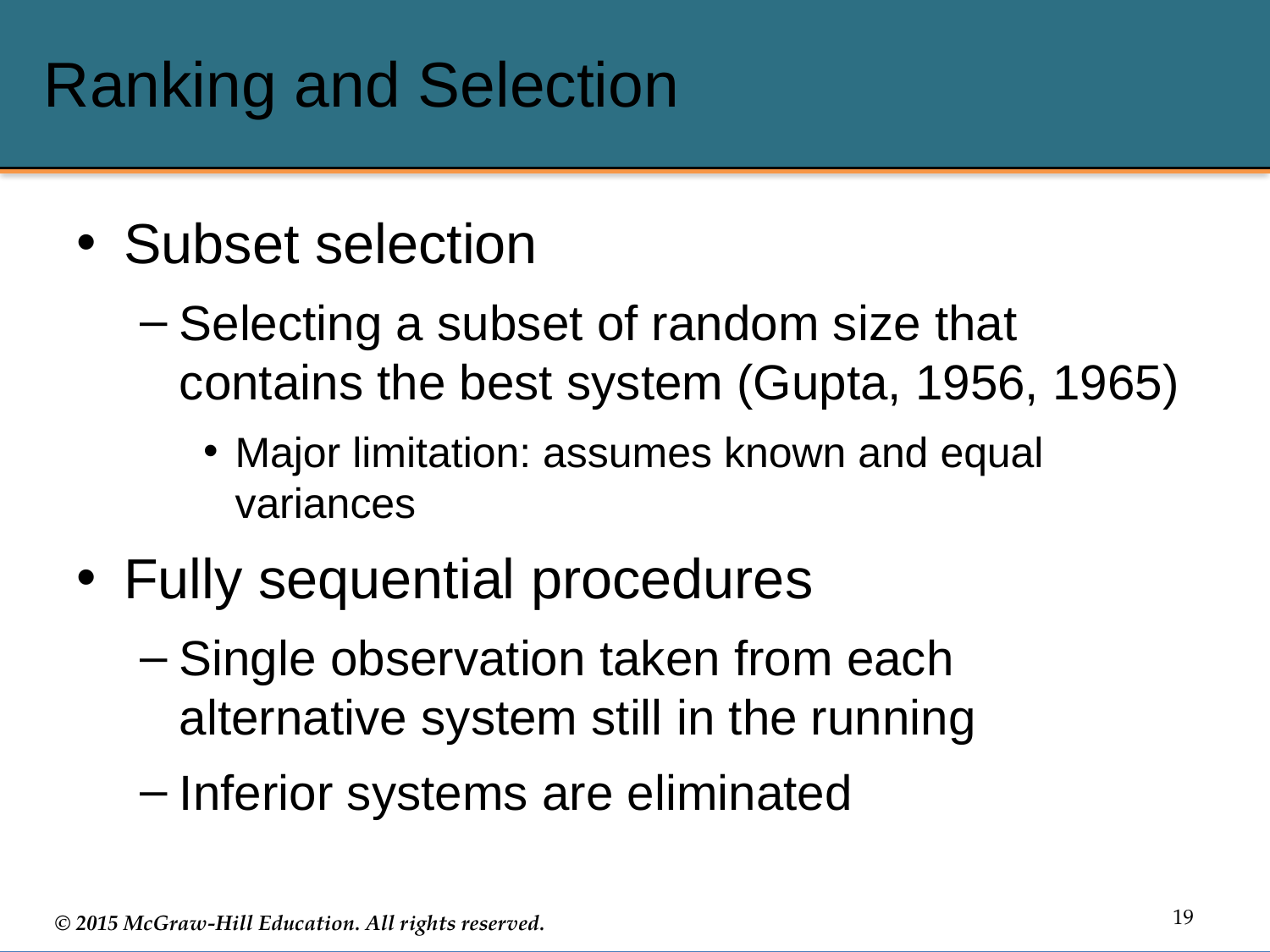

# Ranking and Selection
Subset selection
Selecting a subset of random size that contains the best system (Gupta, 1956, 1965)
Major limitation: assumes known and equal variances
Fully sequential procedures
Single observation taken from each alternative system still in the running
Inferior systems are eliminated
19